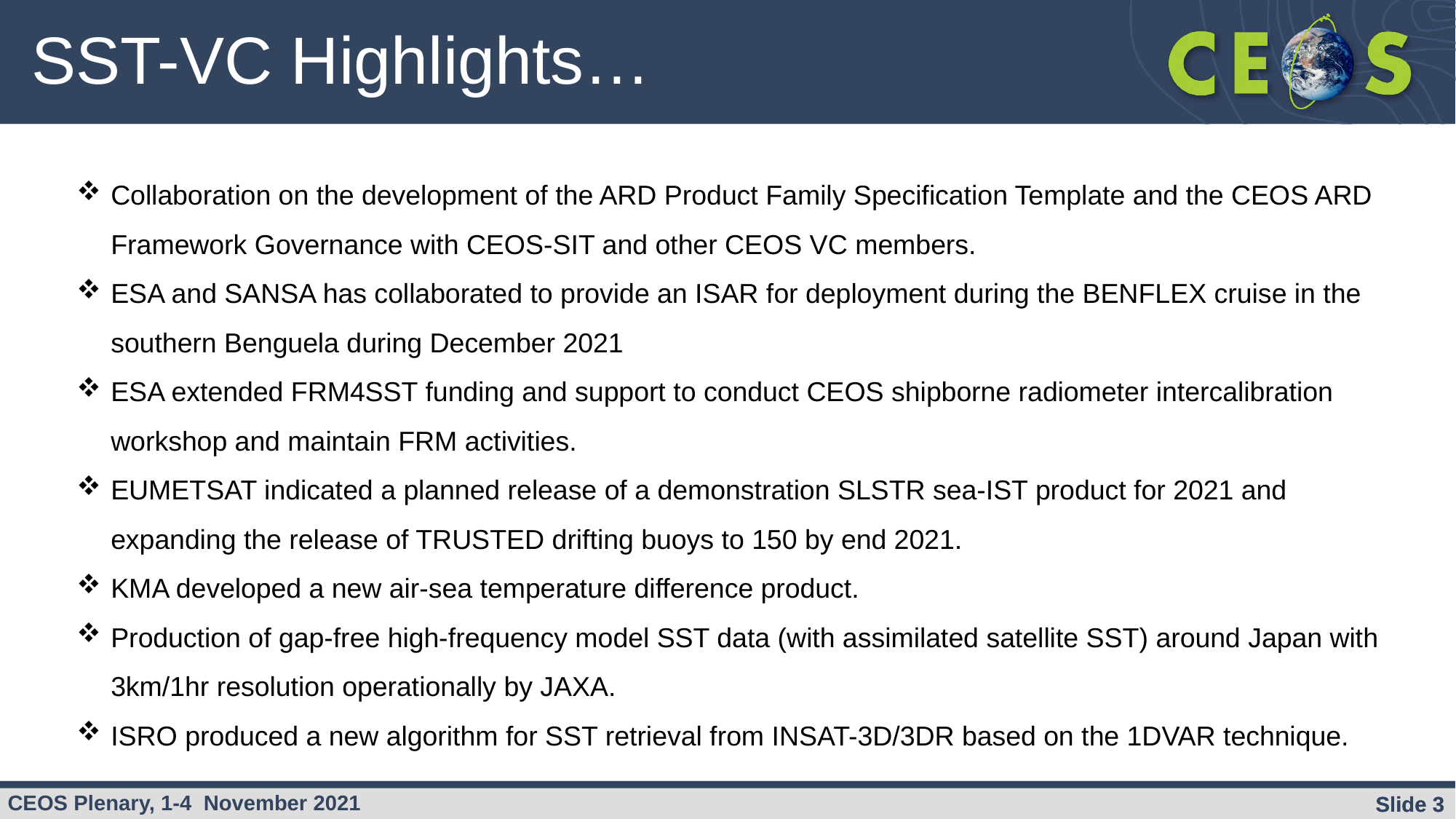

# SST-VC Highlights…
Collaboration on the development of the ARD Product Family Specification Template and the CEOS ARD Framework Governance with CEOS-SIT and other CEOS VC members.
ESA and SANSA has collaborated to provide an ISAR for deployment during the BENFLEX cruise in the southern Benguela during December 2021
ESA extended FRM4SST funding and support to conduct CEOS shipborne radiometer intercalibration workshop and maintain FRM activities.
EUMETSAT indicated a planned release of a demonstration SLSTR sea-IST product for 2021 and expanding the release of TRUSTED drifting buoys to 150 by end 2021.
KMA developed a new air-sea temperature difference product.
Production of gap-free high-frequency model SST data (with assimilated satellite SST) around Japan with 3km/1hr resolution operationally by JAXA.
ISRO produced a new algorithm for SST retrieval from INSAT-3D/3DR based on the 1DVAR technique.
Slide 3